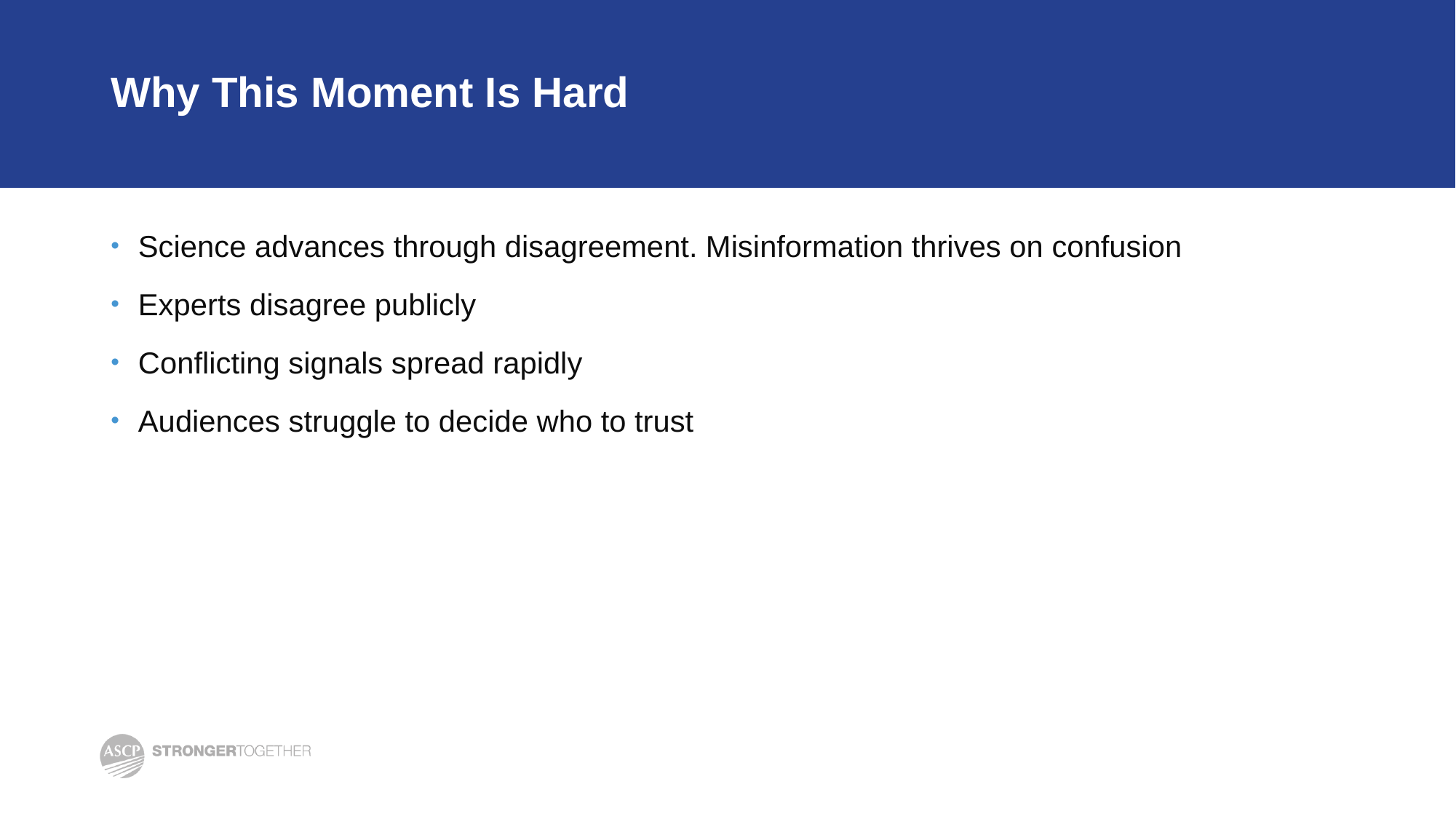

# Why This Moment Is Hard
Science advances through disagreement. Misinformation thrives on confusion
Experts disagree publicly
Conflicting signals spread rapidly
Audiences struggle to decide who to trust